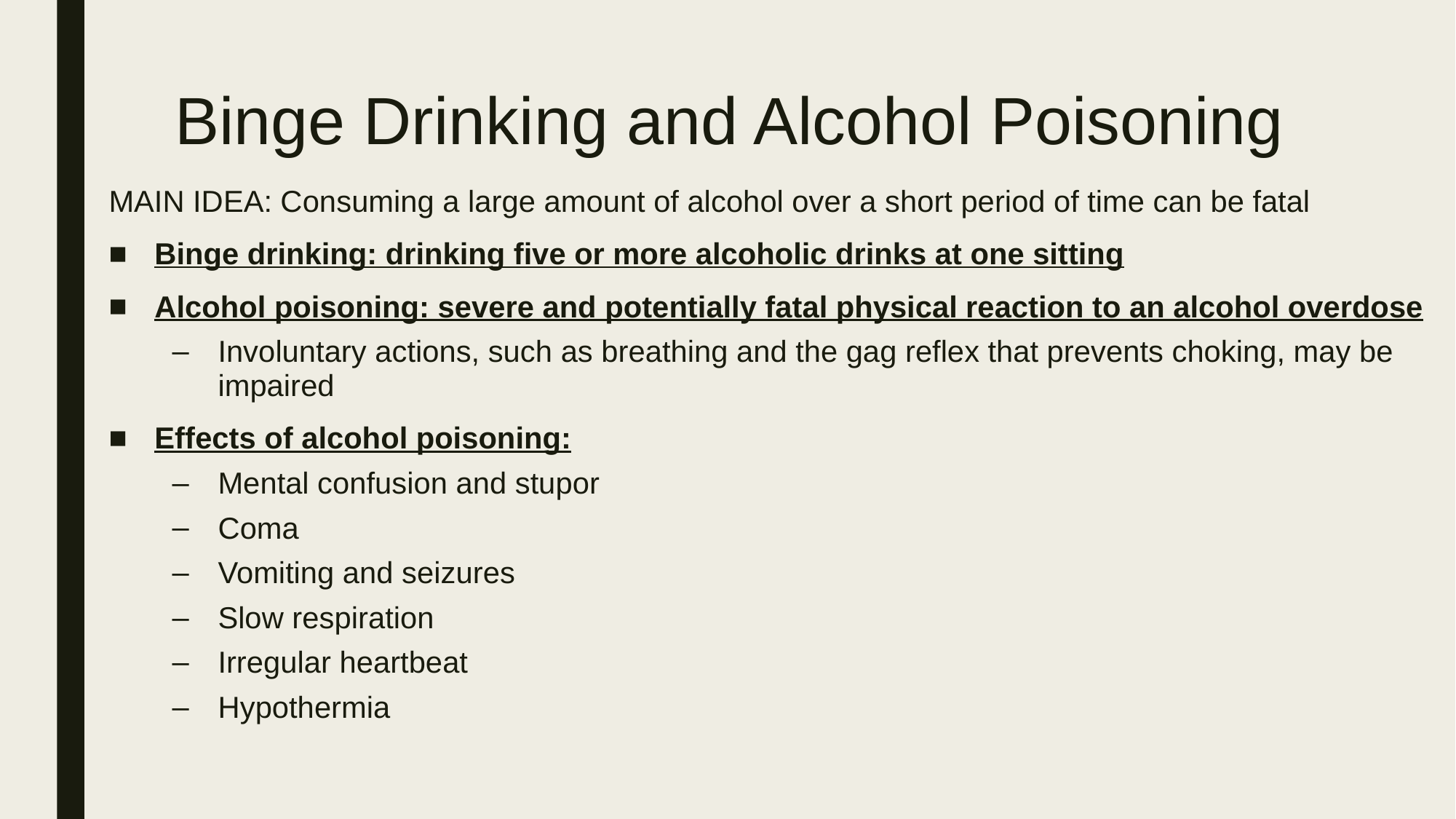

# Binge Drinking and Alcohol Poisoning
MAIN IDEA: Consuming a large amount of alcohol over a short period of time can be fatal
Binge drinking: drinking five or more alcoholic drinks at one sitting
Alcohol poisoning: severe and potentially fatal physical reaction to an alcohol overdose
Involuntary actions, such as breathing and the gag reflex that prevents choking, may be impaired
Effects of alcohol poisoning:
Mental confusion and stupor
Coma
Vomiting and seizures
Slow respiration
Irregular heartbeat
Hypothermia